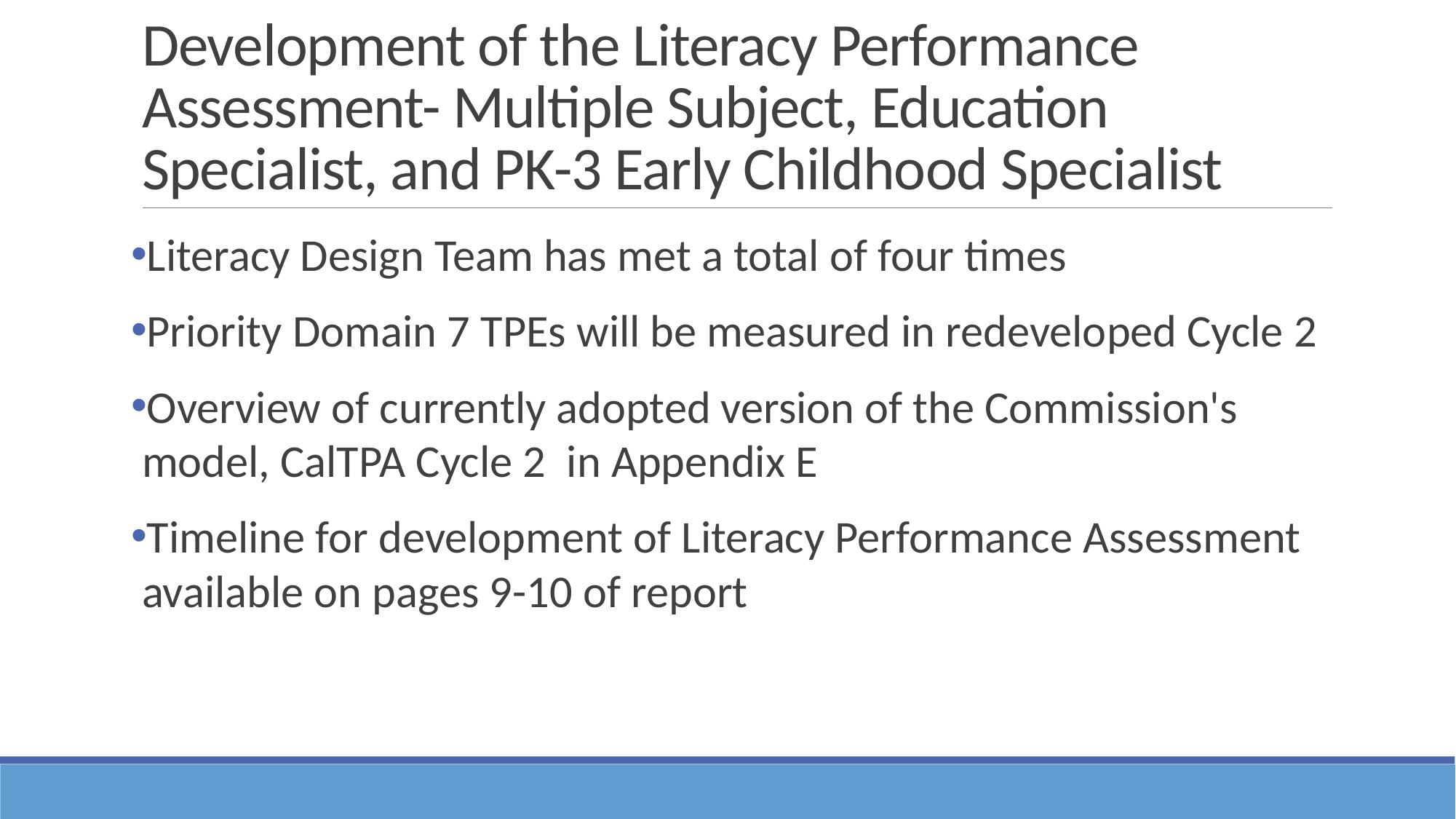

# Development of the Literacy Performance Assessment- Multiple Subject, Education Specialist, and PK-3 Early Childhood Specialist
Literacy Design Team has met a total of four times
Priority Domain 7 TPEs will be measured in redeveloped Cycle 2
Overview of currently adopted version of the Commission's model, CalTPA Cycle 2  in Appendix E
Timeline for development of Literacy Performance Assessment available on pages 9-10 of report